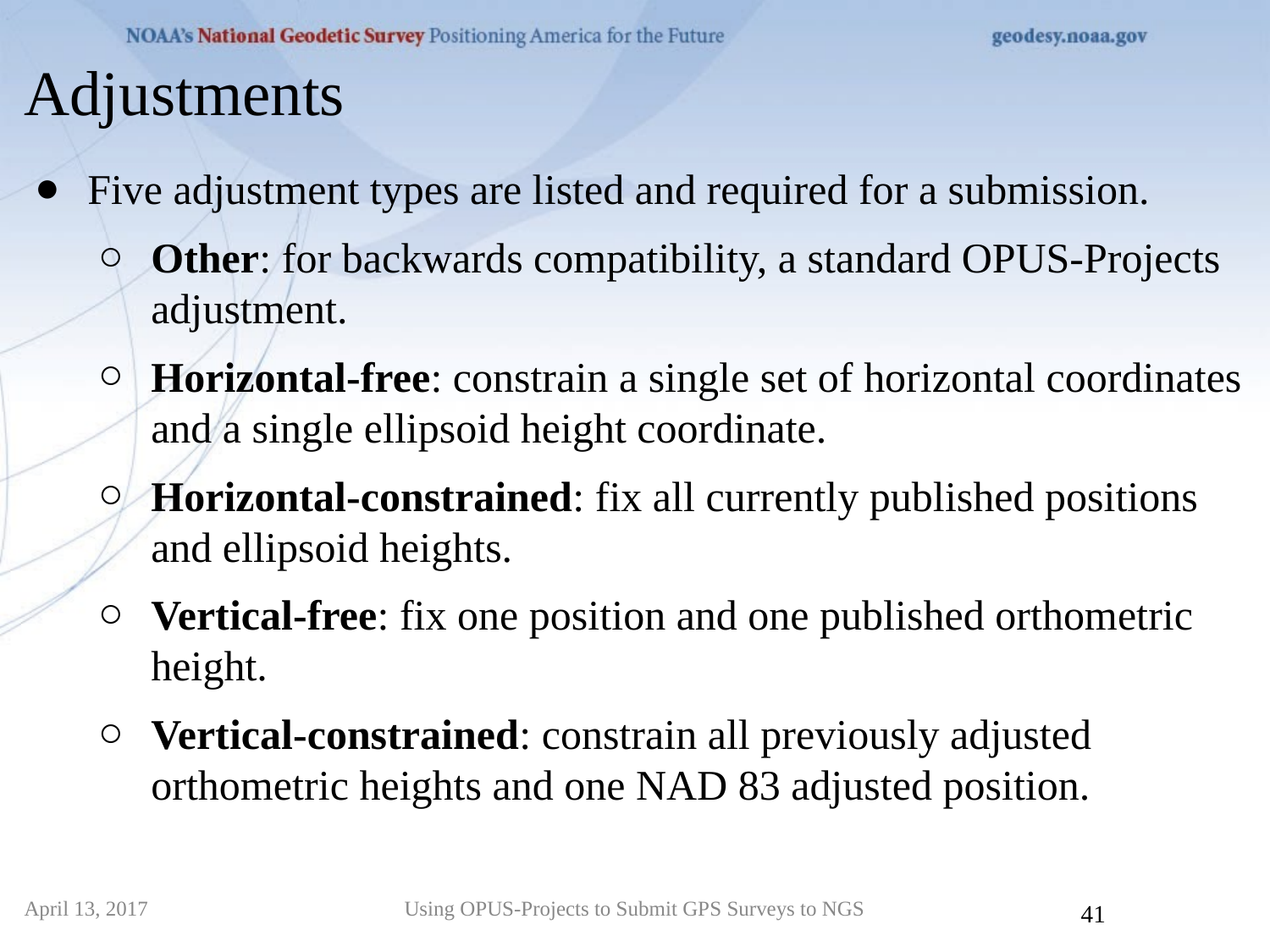

Adjustments

Five adjustment types are listed and required for a submission.
Other: for backwards compatibility, a standard OPUS-Projects adjustment.
Horizontal-free: constrain a single set of horizontal coordinates and a single ellipsoid height coordinate.
Horizontal-constrained: fix all currently published positions and ellipsoid heights.
Vertical-free: fix one position and one published orthometric height.
Vertical-constrained: constrain all previously adjusted orthometric heights and one NAD 83 adjusted position.

April 13, 2017
Using OPUS-Projects to Submit GPS Surveys to NGS
41